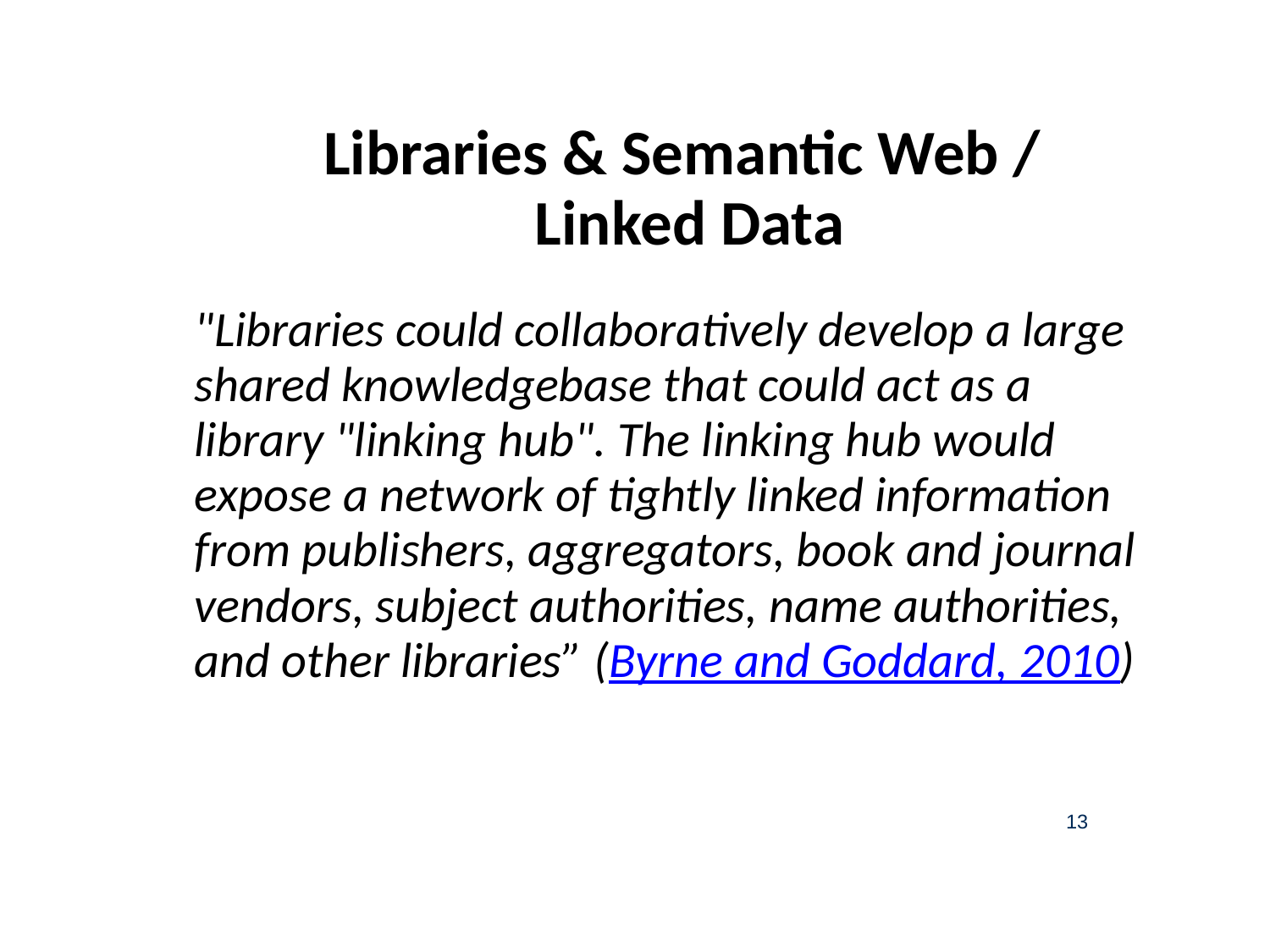

# Libraries & Semantic Web / Linked Data
"Libraries could collaboratively develop a large shared knowledgebase that could act as a library "linking hub". The linking hub would expose a network of tightly linked information from publishers, aggregators, book and journal vendors, subject authorities, name authorities, and other libraries” (Byrne and Goddard, 2010)

13